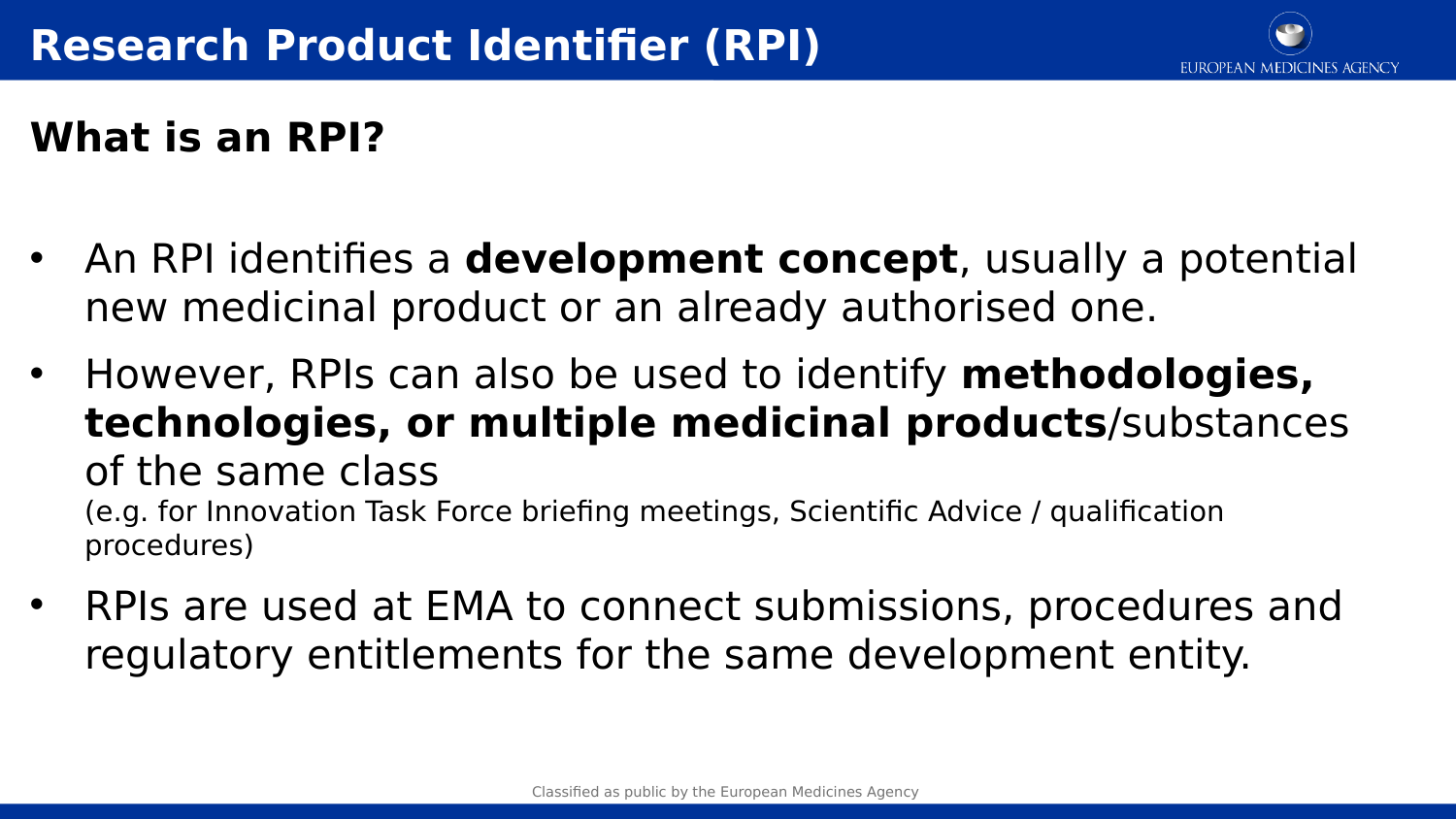

# Research Product Identifier (RPI)
What is an RPI?

An RPI identifies a development concept, usually a potential new medicinal product or an already authorised one.
However, RPIs can also be used to identify methodologies, technologies, or multiple medicinal products/substances of the same class
(e.g. for Innovation Task Force briefing meetings, Scientific Advice / qualification procedures)
RPIs are used at EMA to connect submissions, procedures and regulatory entitlements for the same development entity.